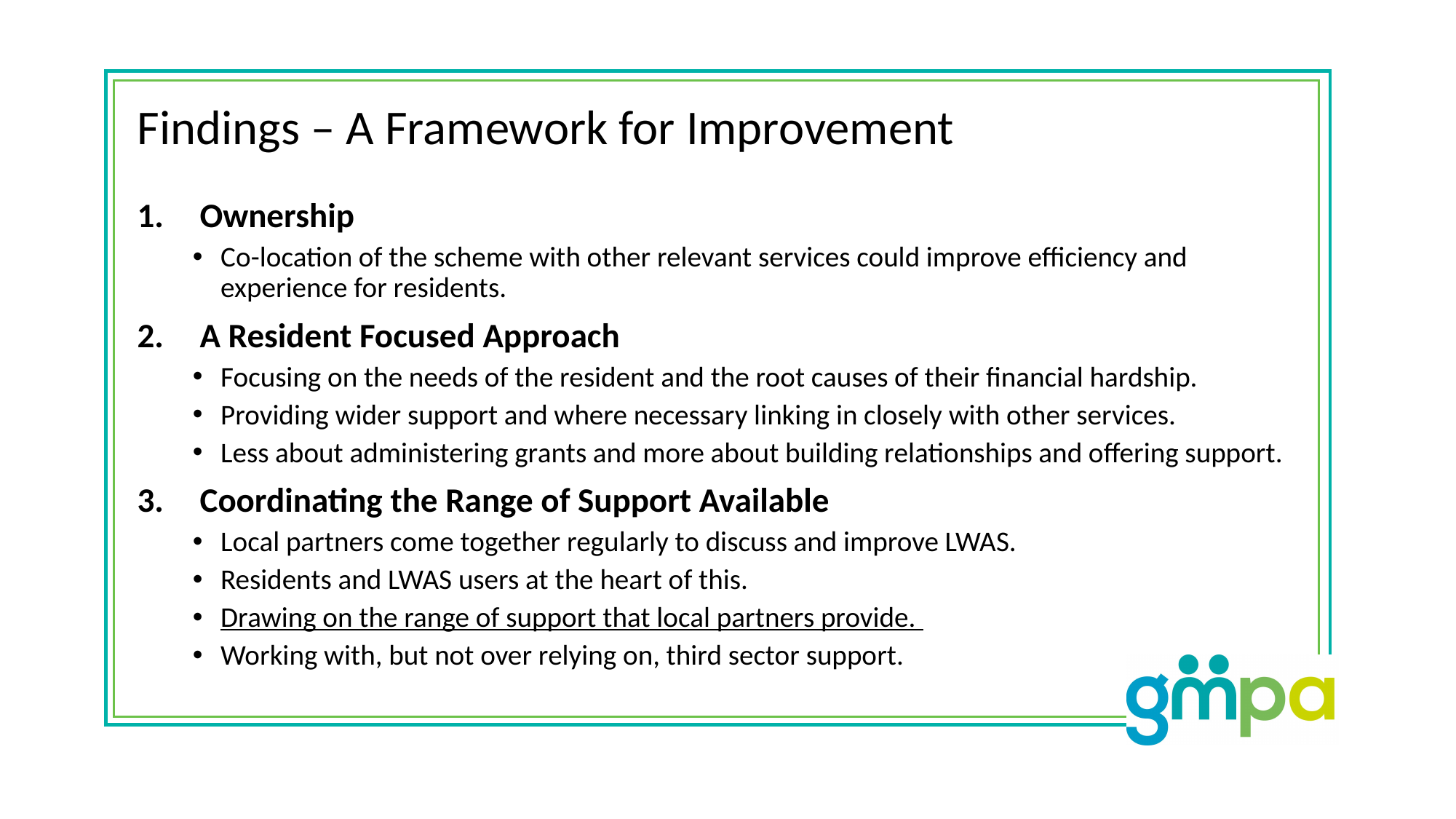

# Findings – A Framework for Improvement
Ownership
Co-location of the scheme with other relevant services could improve efficiency and experience for residents.
A Resident Focused Approach
Focusing on the needs of the resident and the root causes of their financial hardship.
Providing wider support and where necessary linking in closely with other services.
Less about administering grants and more about building relationships and offering support.
Coordinating the Range of Support Available
Local partners come together regularly to discuss and improve LWAS.
Residents and LWAS users at the heart of this.
Drawing on the range of support that local partners provide.
Working with, but not over relying on, third sector support.